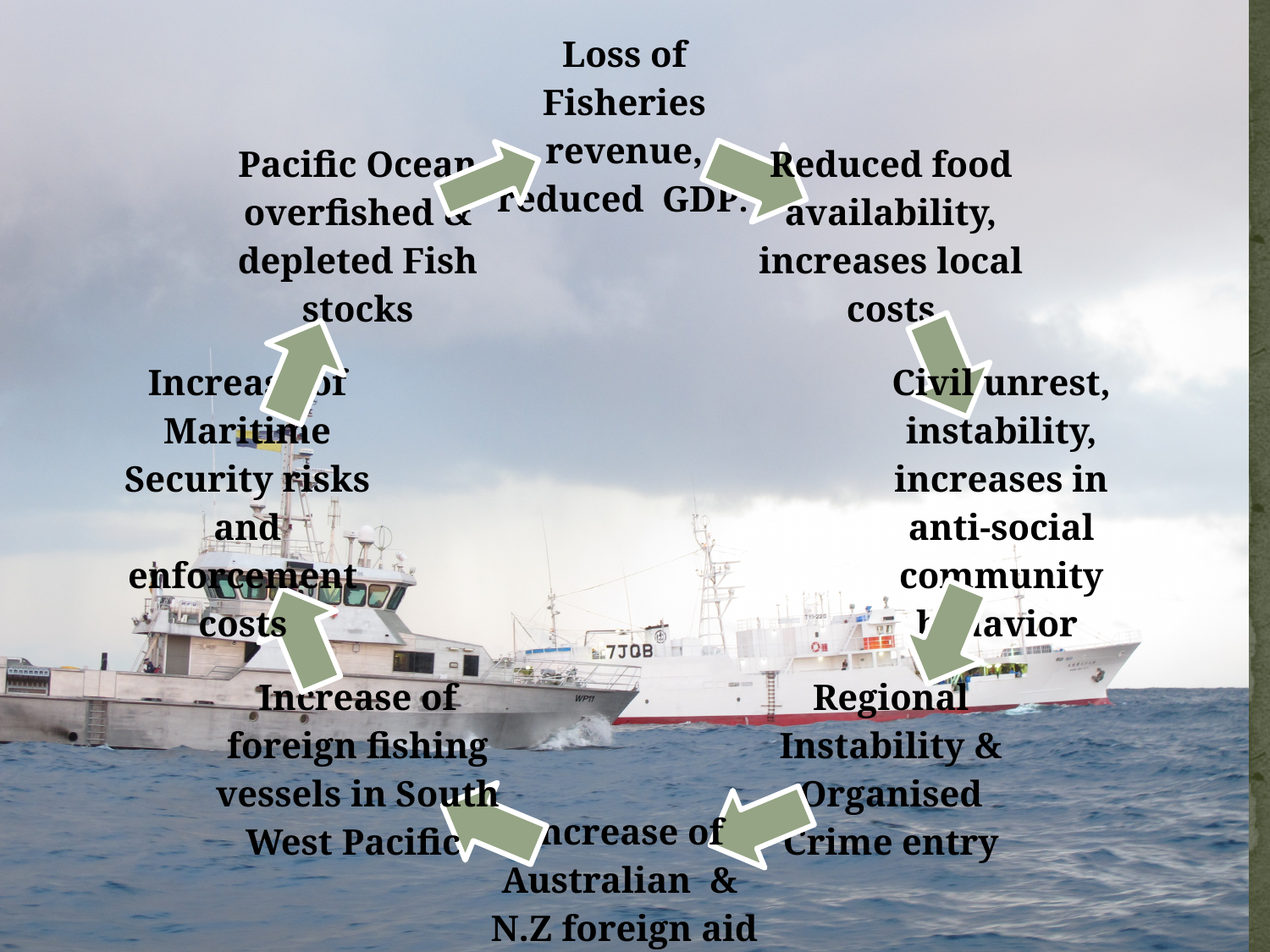

Civil unrest, instability, increases in anti-social community behavior
Increase of Maritime Security risks and enforcement  costs
#